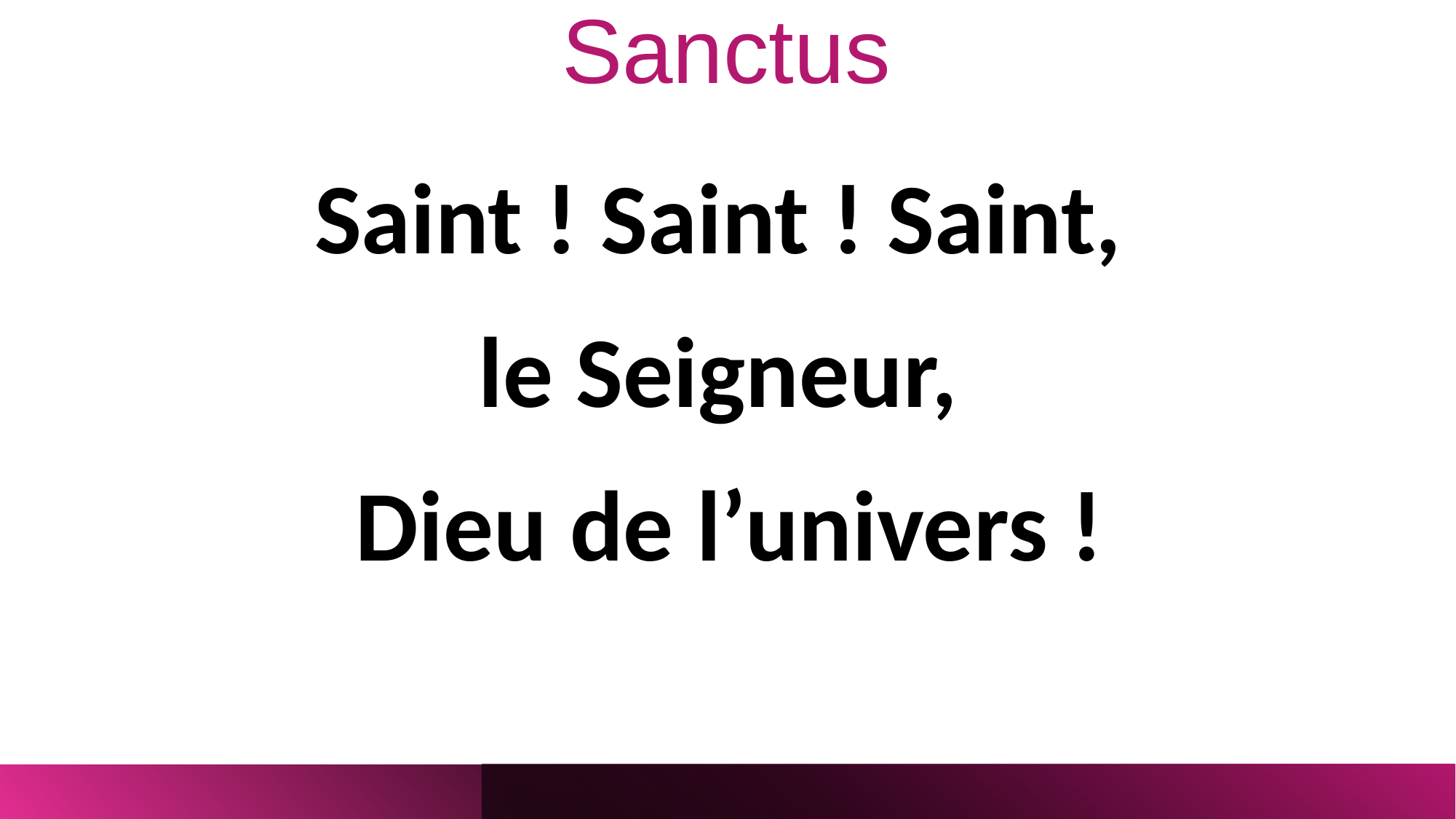

# Sanctus
Saint ! Saint ! Saint,
le Seigneur,
Dieu de l’univers !